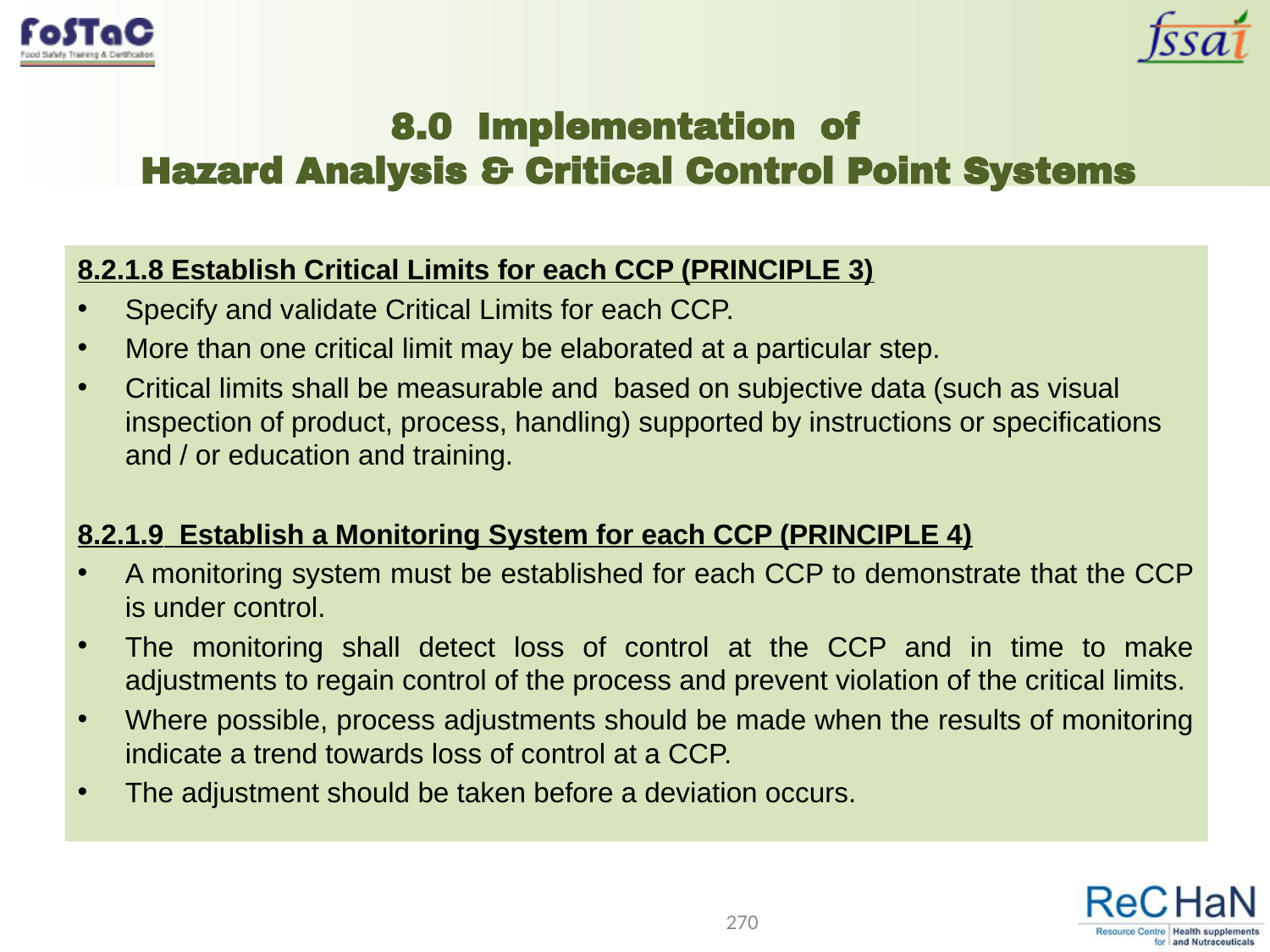

# 8.0  Implementation  of Hazard Analysis & Critical Control Point Systems
8.2.1.8 Establish Critical Limits for each CCP (PRINCIPLE 3)
Specify and validate Critical Limits for each CCP.
More than one critical limit may be elaborated at a particular step.
Critical limits shall be measurable and  based on subjective data (such as visual inspection of product, process, handling) supported by instructions or specifications and / or education and training.

8.2.1.9  Establish a Monitoring System for each CCP (PRINCIPLE 4)
A monitoring system must be established for each CCP to demonstrate that the CCP is under control.
The monitoring shall detect loss of control at the CCP and in time to make adjustments to regain control of the process and prevent violation of the critical limits.
Where possible, process adjustments should be made when the results of monitoring indicate a trend towards loss of control at a CCP.
The adjustment should be taken before a deviation occurs.

270